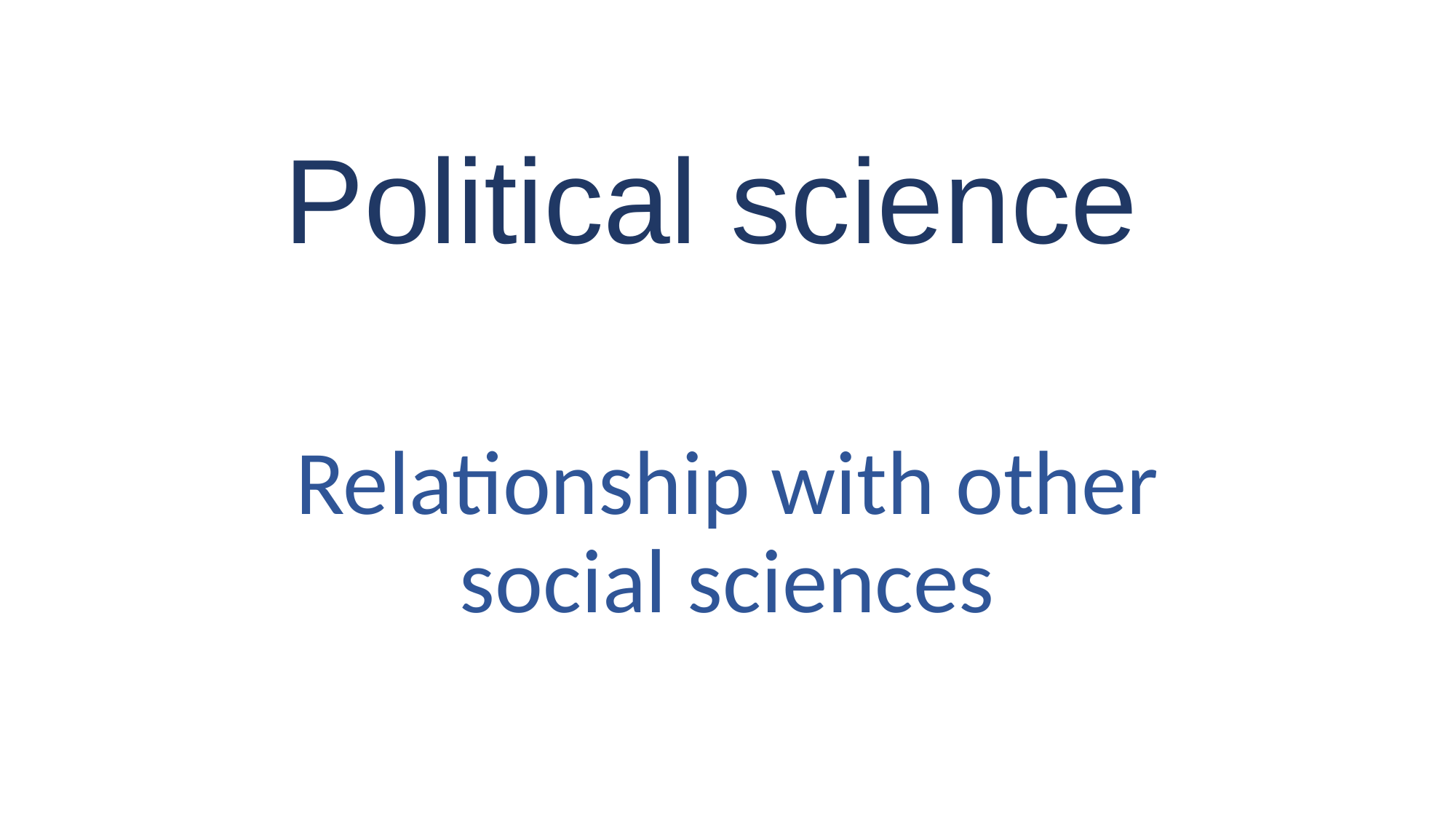

# Political science
Relationship with other social sciences